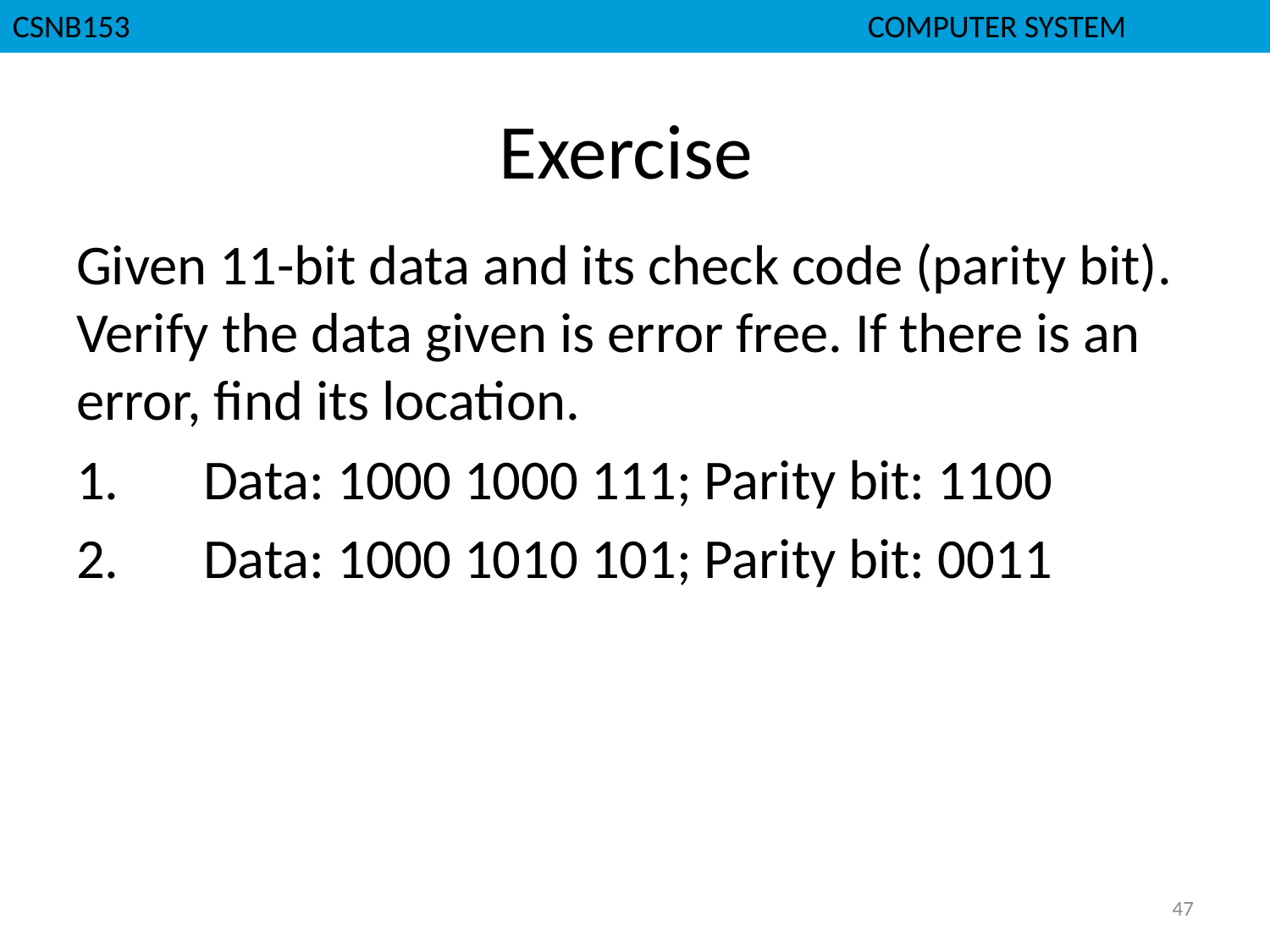

# Exercise
Given 11-bit data and its check code (parity bit). Verify the data given is error free. If there is an error, find its location.
1.	Data: 1000 1000 111; Parity bit: 1100
2.	Data: 1000 1010 101; Parity bit: 0011

47